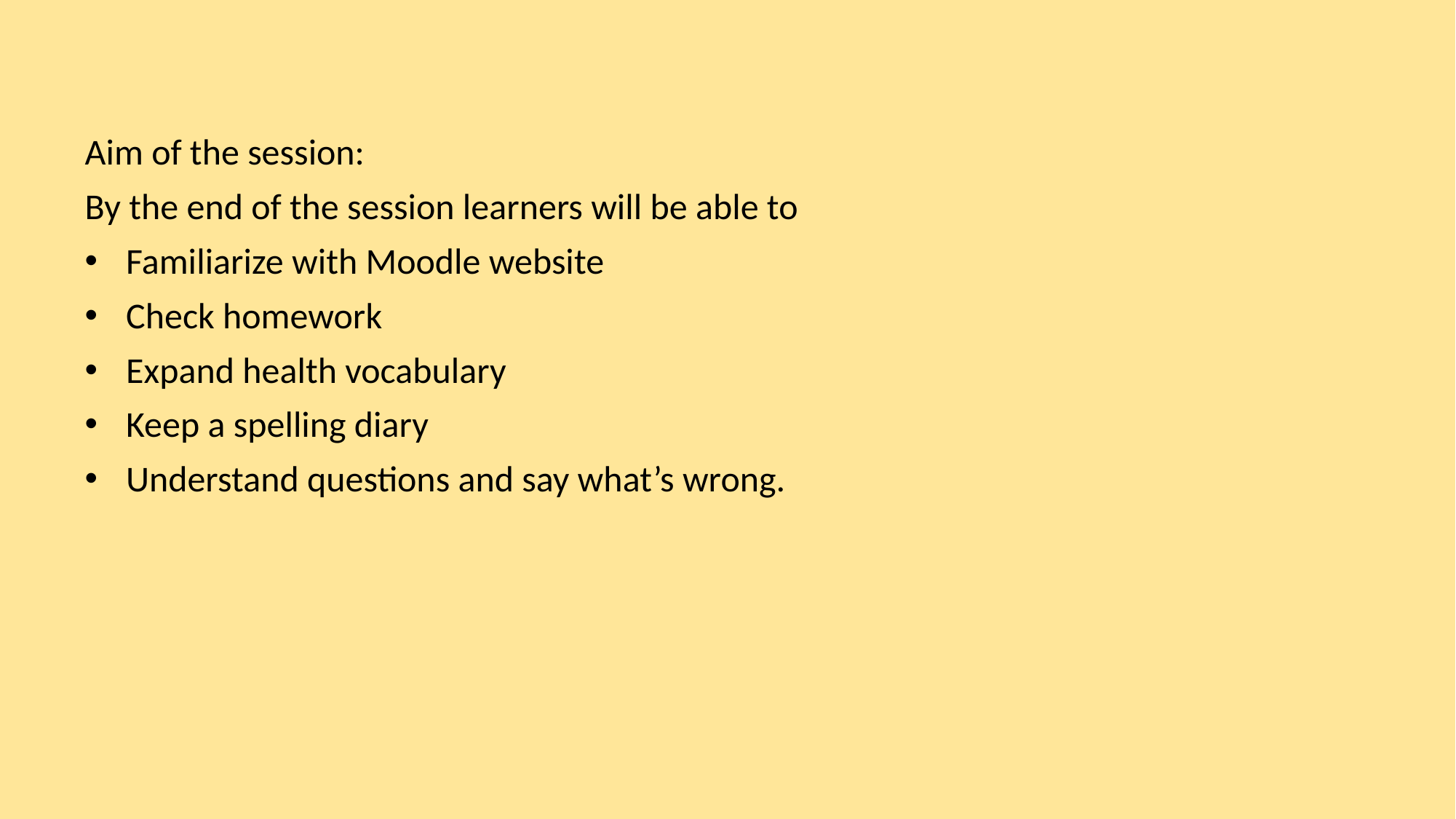

#
Aim of the session:
By the end of the session learners will be able to
Familiarize with Moodle website
Check homework
Expand health vocabulary
Keep a spelling diary
Understand questions and say what’s wrong.